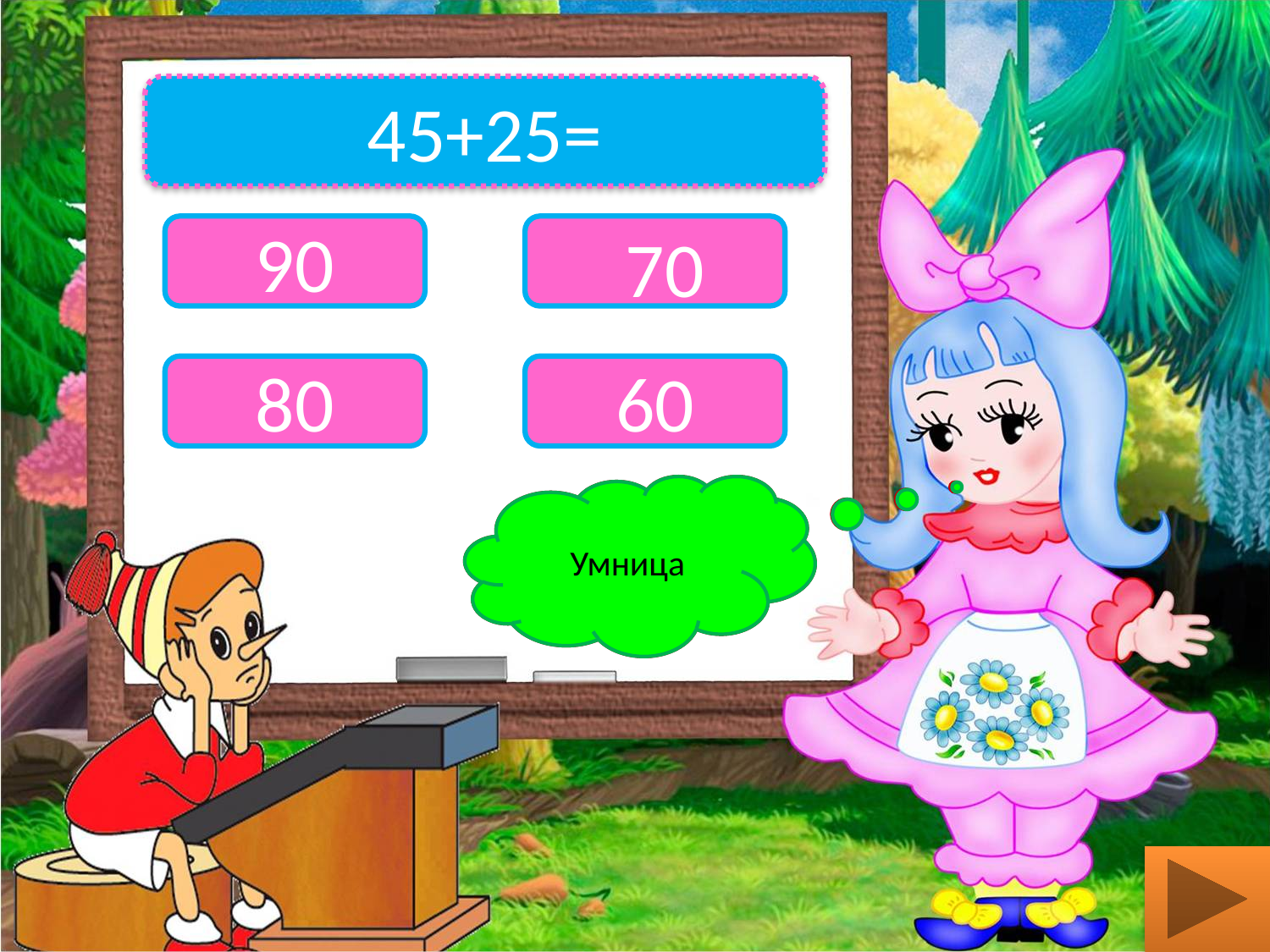

45+25=

70
90

80
60
Неправильно
Умница